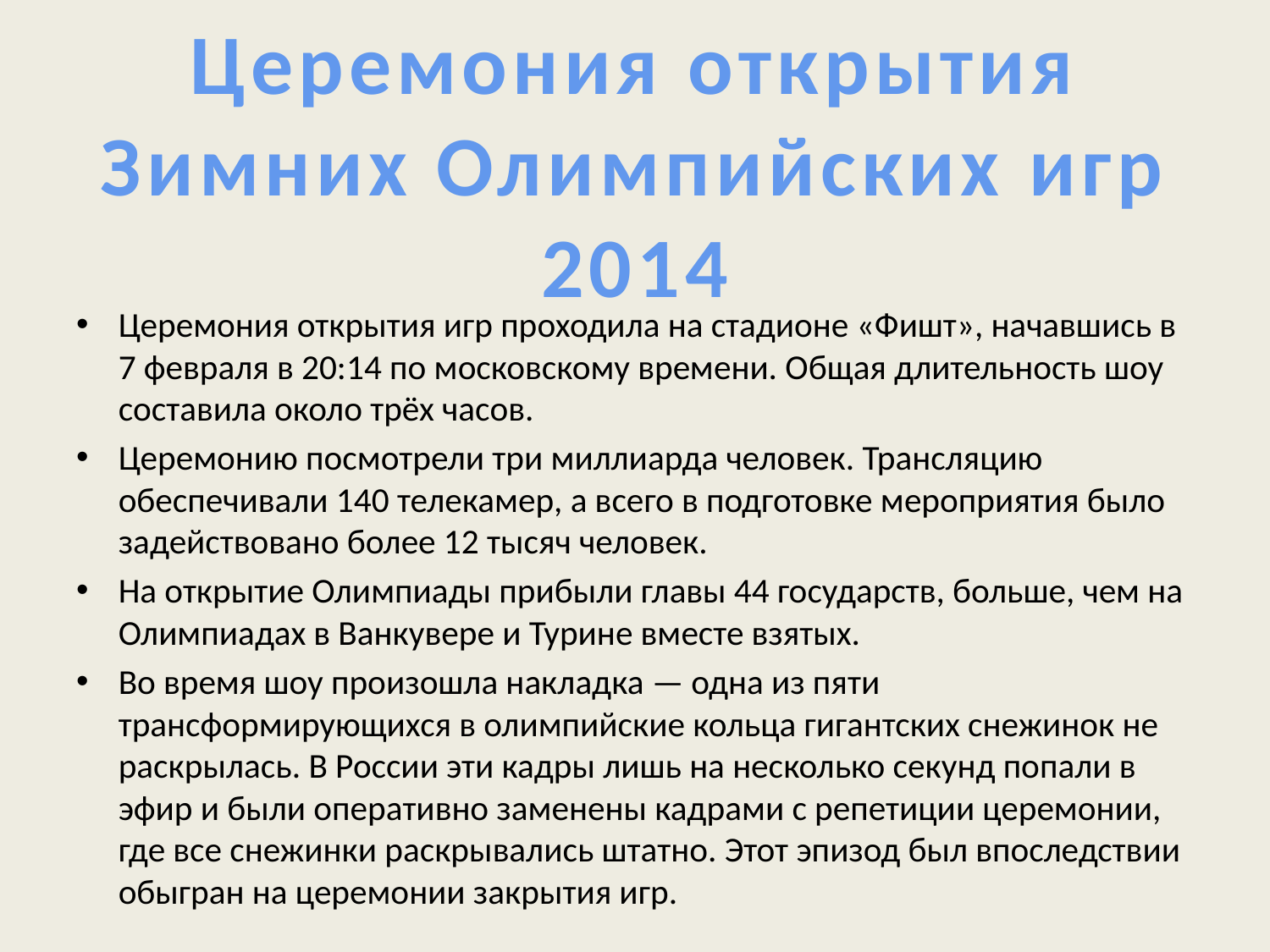

Церемония открытия Зимних Олимпийских игр 2014
Церемония открытия игр проходила на стадионе «Фишт», начавшись в 7 февраля в 20:14 по московскому времени. Общая длительность шоу составила около трёх часов.
Церемонию посмотрели три миллиарда человек. Трансляцию обеспечивали 140 телекамер, а всего в подготовке мероприятия было задействовано более 12 тысяч человек.
На открытие Олимпиады прибыли главы 44 государств, больше, чем на Олимпиадах в Ванкувере и Турине вместе взятых.
Во время шоу произошла накладка — одна из пяти трансформирующихся в олимпийские кольца гигантских снежинок не раскрылась. В России эти кадры лишь на несколько секунд попали в эфир и были оперативно заменены кадрами с репетиции церемонии, где все снежинки раскрывались штатно. Этот эпизод был впоследствии обыгран на церемонии закрытия игр.

#